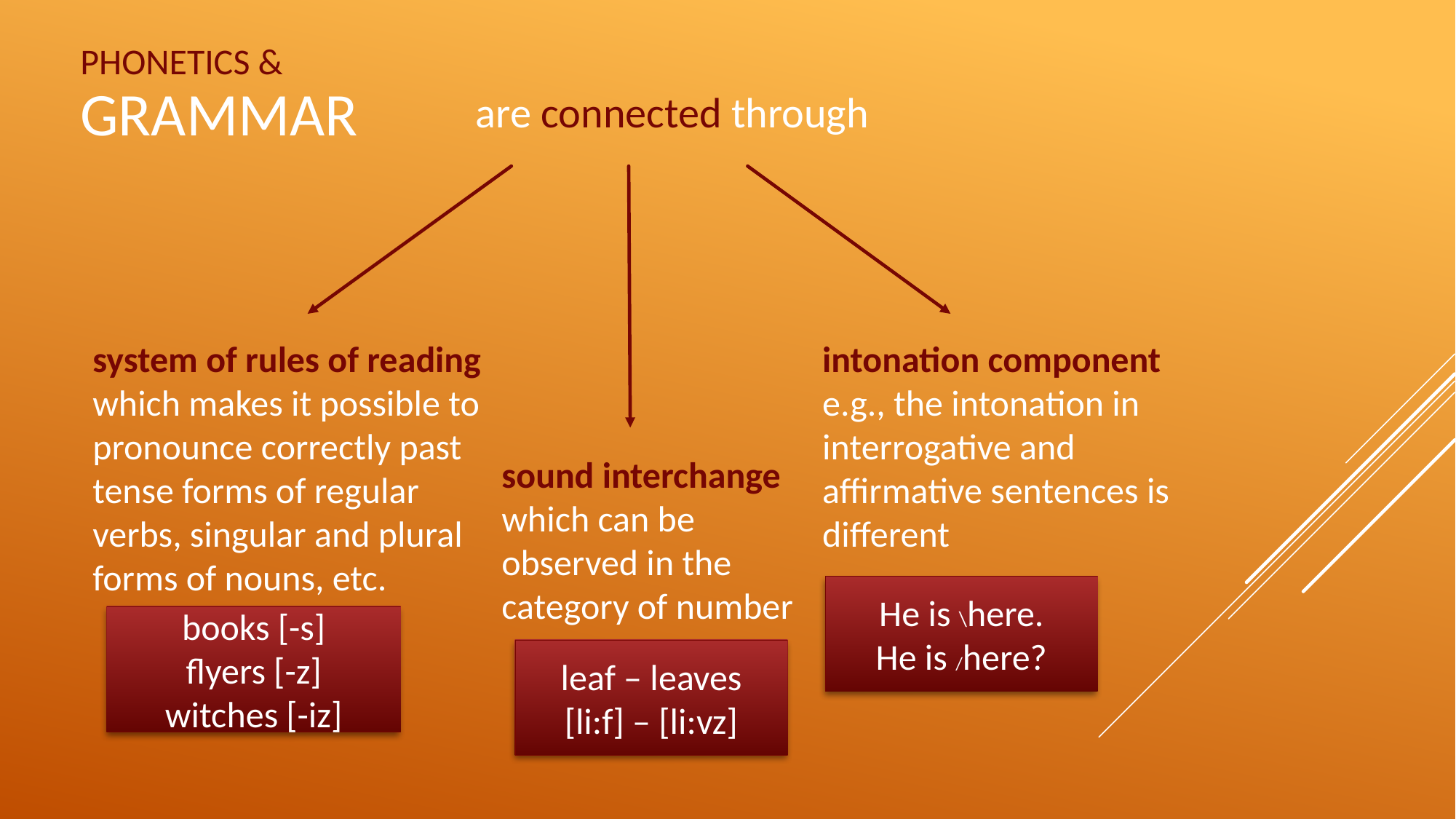

PHONETICS &
GRAMMAR
are connected through
system of rules of reading
which makes it possible to pronounce correctly past tense forms of regular verbs, singular and plural forms of nouns, etc.
intonation component
e.g., the intonation in interrogative and affirmative sentences is different
sound interchange
which can be observed in the category of number
He is \here.
He is /here?
books [-s]
flyers [-z]
witches [-iz]
leaf – leaves
[li:f] – [li:vz]